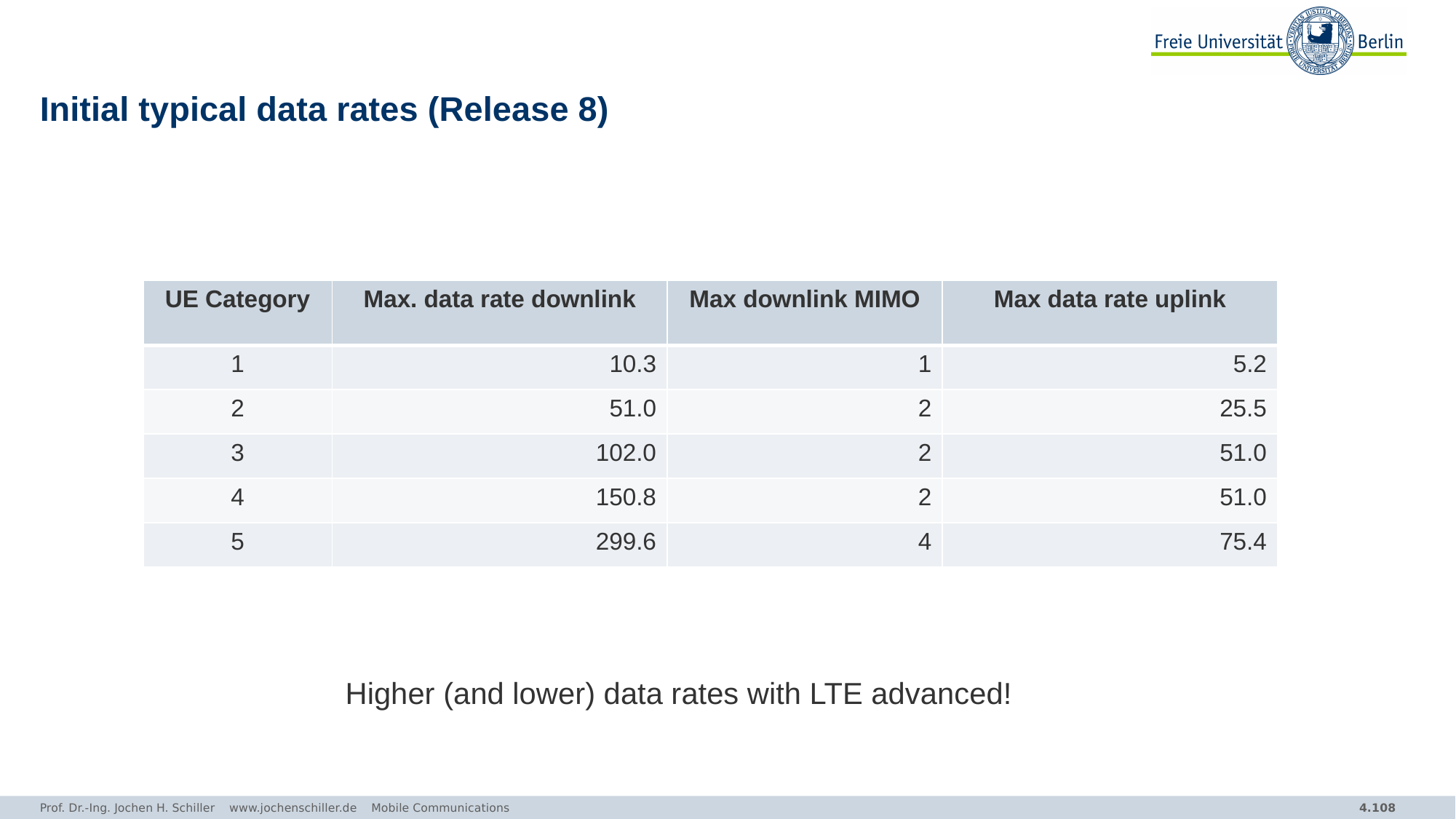

# Initial typical data rates (Release 8)
| UE Category | Max. data rate downlink | Max downlink MIMO | Max data rate uplink |
| --- | --- | --- | --- |
| 1 | 10.3 | 1 | 5.2 |
| 2 | 51.0 | 2 | 25.5 |
| 3 | 102.0 | 2 | 51.0 |
| 4 | 150.8 | 2 | 51.0 |
| 5 | 299.6 | 4 | 75.4 |
Higher (and lower) data rates with LTE advanced!
Prof. Dr.-Ing. Jochen H. Schiller    www.jochenschiller.de    Mobile Communications